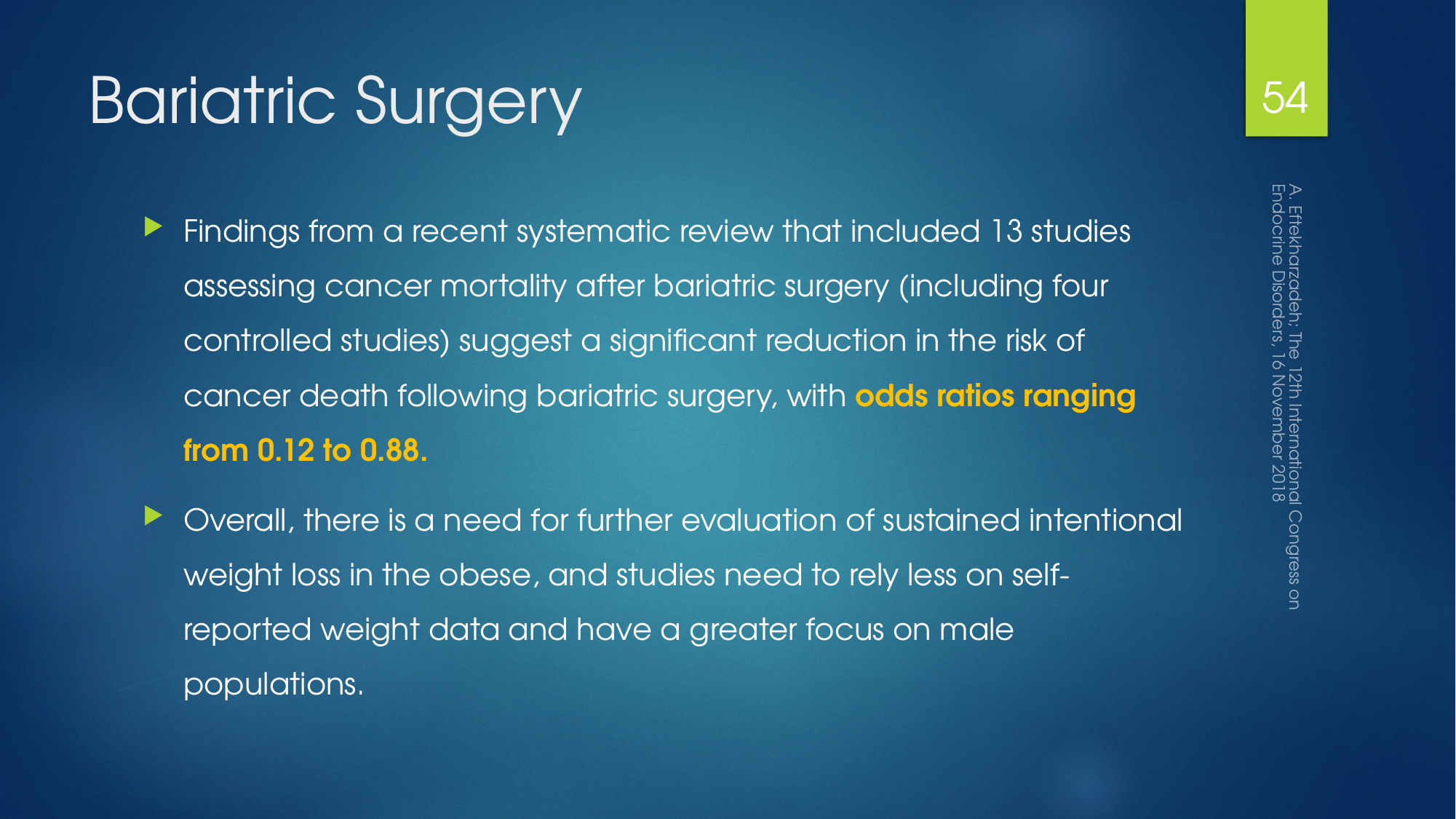

54
# Bariatric Surgery
Findings from a recent systematic review that included 13 studies assessing cancer mortality after bariatric surgery (including four controlled studies) suggest a signiﬁcant reduction in the risk of cancer death following bariatric surgery, with odds ratios ranging from 0.12 to 0.88.
Overall, there is a need for further evaluation of sustained intentional weight loss in the obese, and studies need to rely less on self-reported weight data and have a greater focus on male populations.

A. Eftekharzadeh; The 12th International Congress on Endocrine Disorders, 16 November 2018